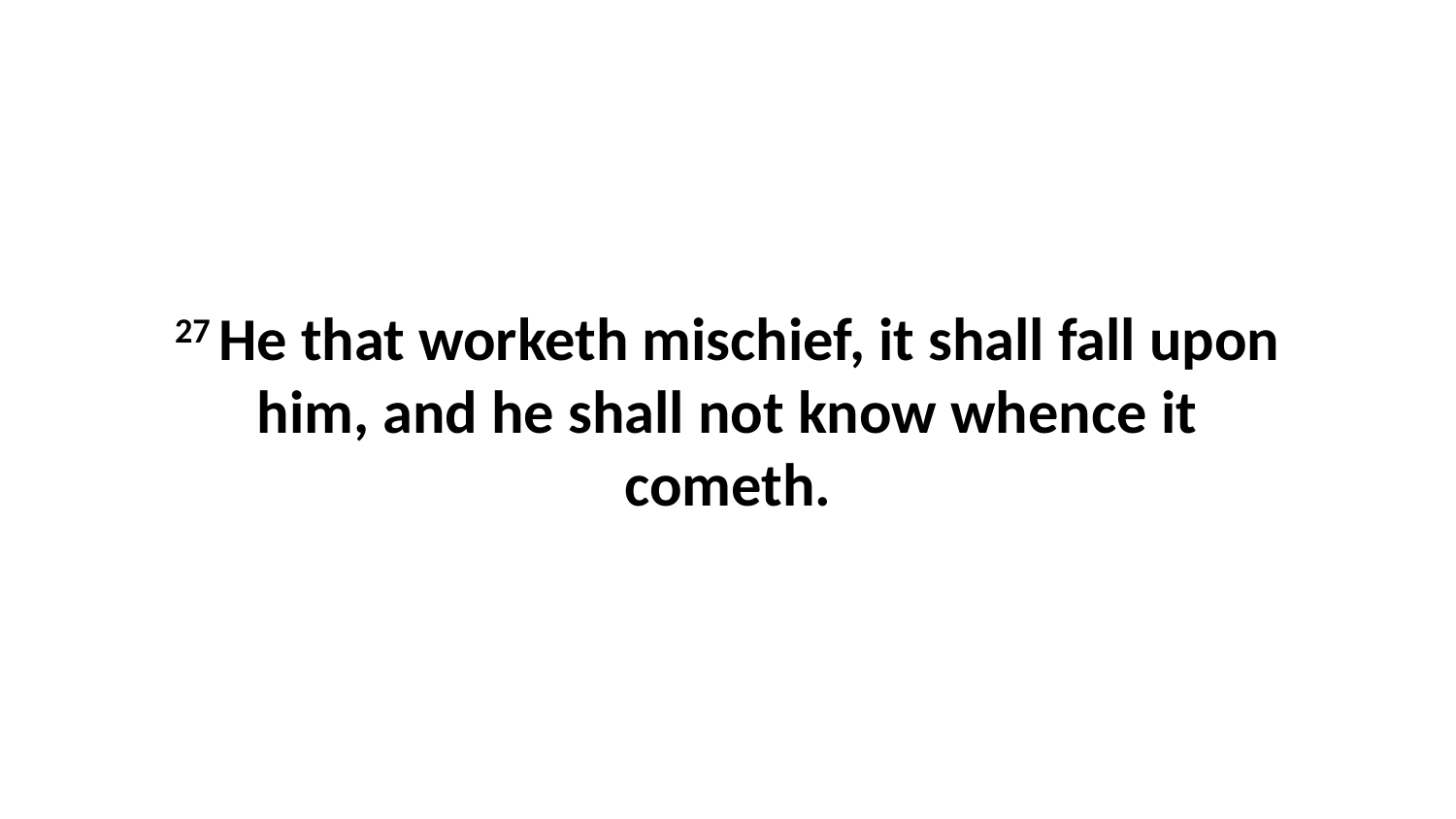

27 He that worketh mischief, it shall fall upon him, and he shall not know whence it cometh.